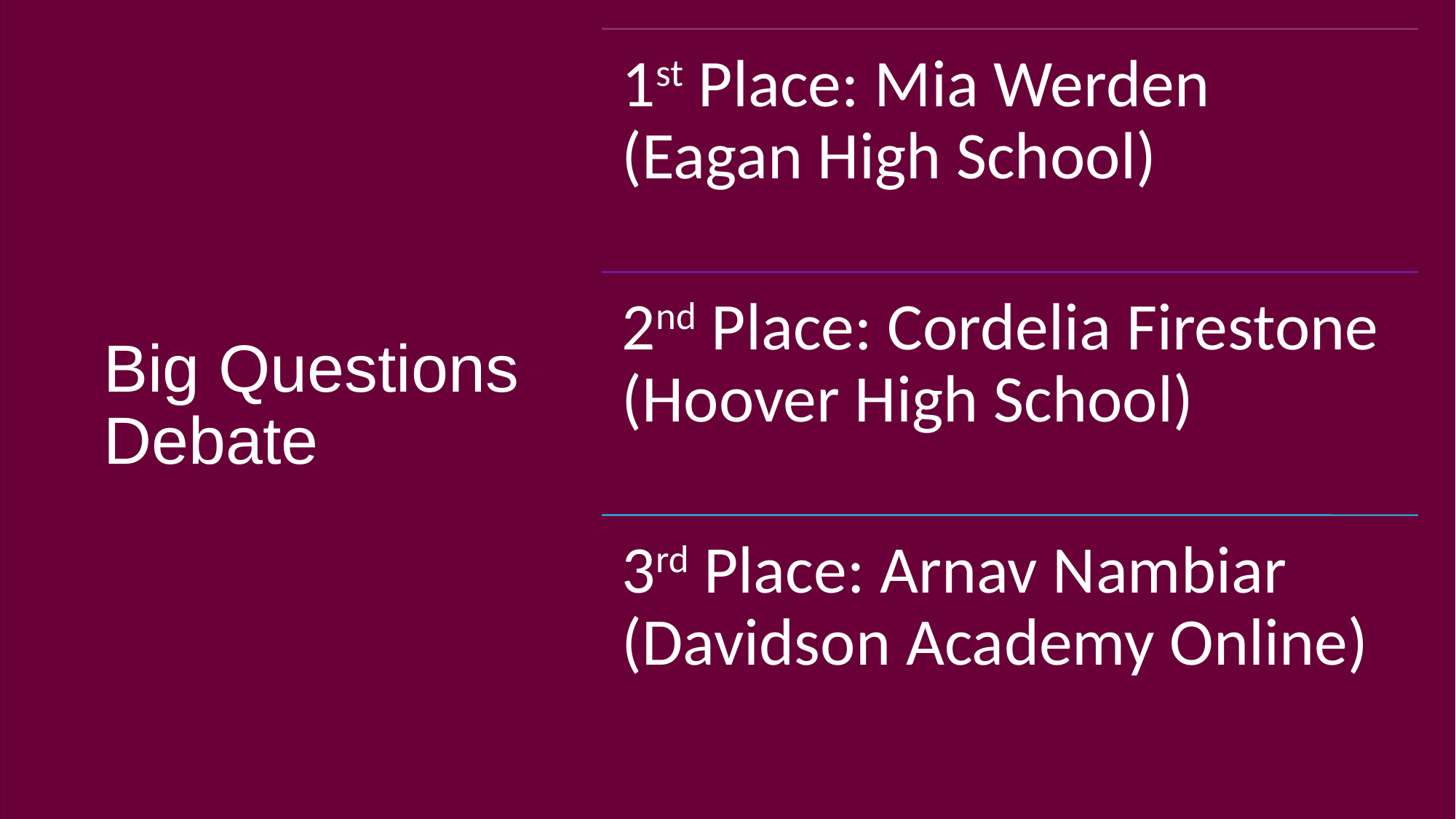

1st Place: Mia Werden (Eagan High School)
2nd Place: Cordelia Firestone (Hoover High School)
3rd Place: Arnav Nambiar (Davidson Academy Online)
# Big Questions Debate